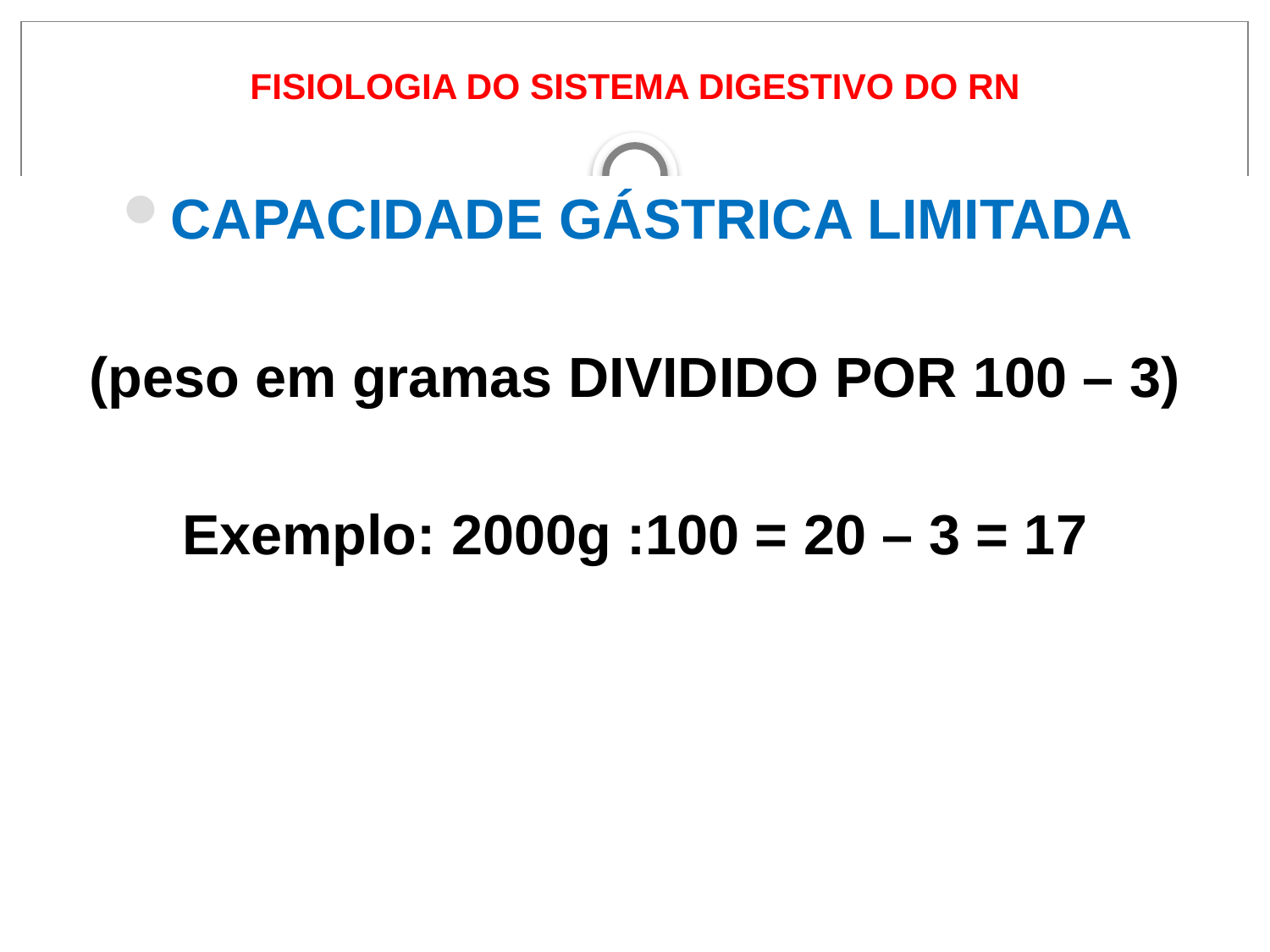

# FISIOLOGIA DO SISTEMA DIGESTIVO DO RN
CAPACIDADE GÁSTRICA LIMITADA

(peso em gramas DIVIDIDO POR 100 – 3)

Exemplo: 2000g :100 = 20 – 3 = 17